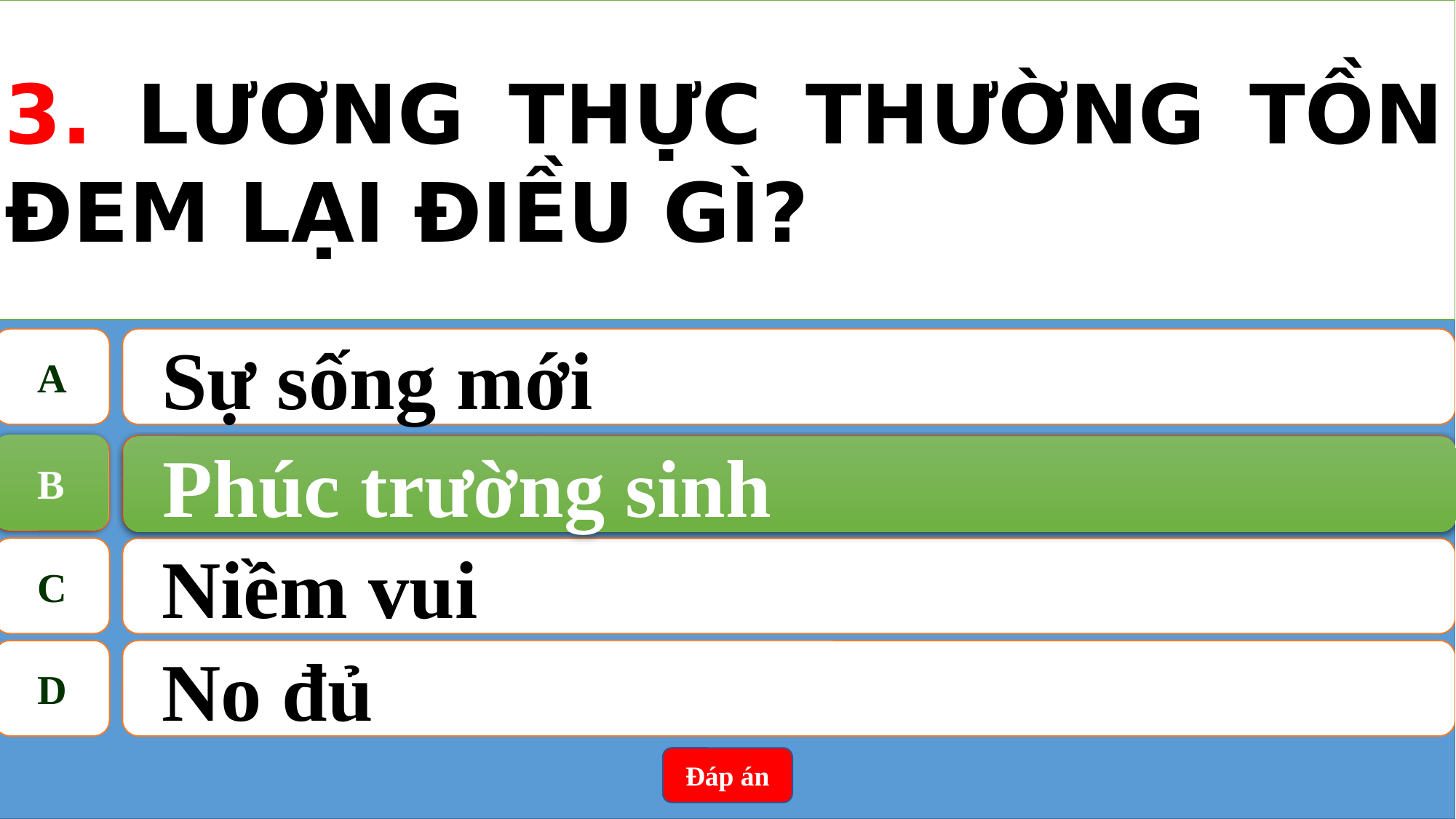

3. LƯƠNG THỰC THƯỜNG TỒN ĐEM LẠI ĐIỀU GÌ?
A
Sự sống mới
B
Phúc trường sinh
B
Phúc trường sinh
C
Niềm vui
D
No đủ
Đáp án